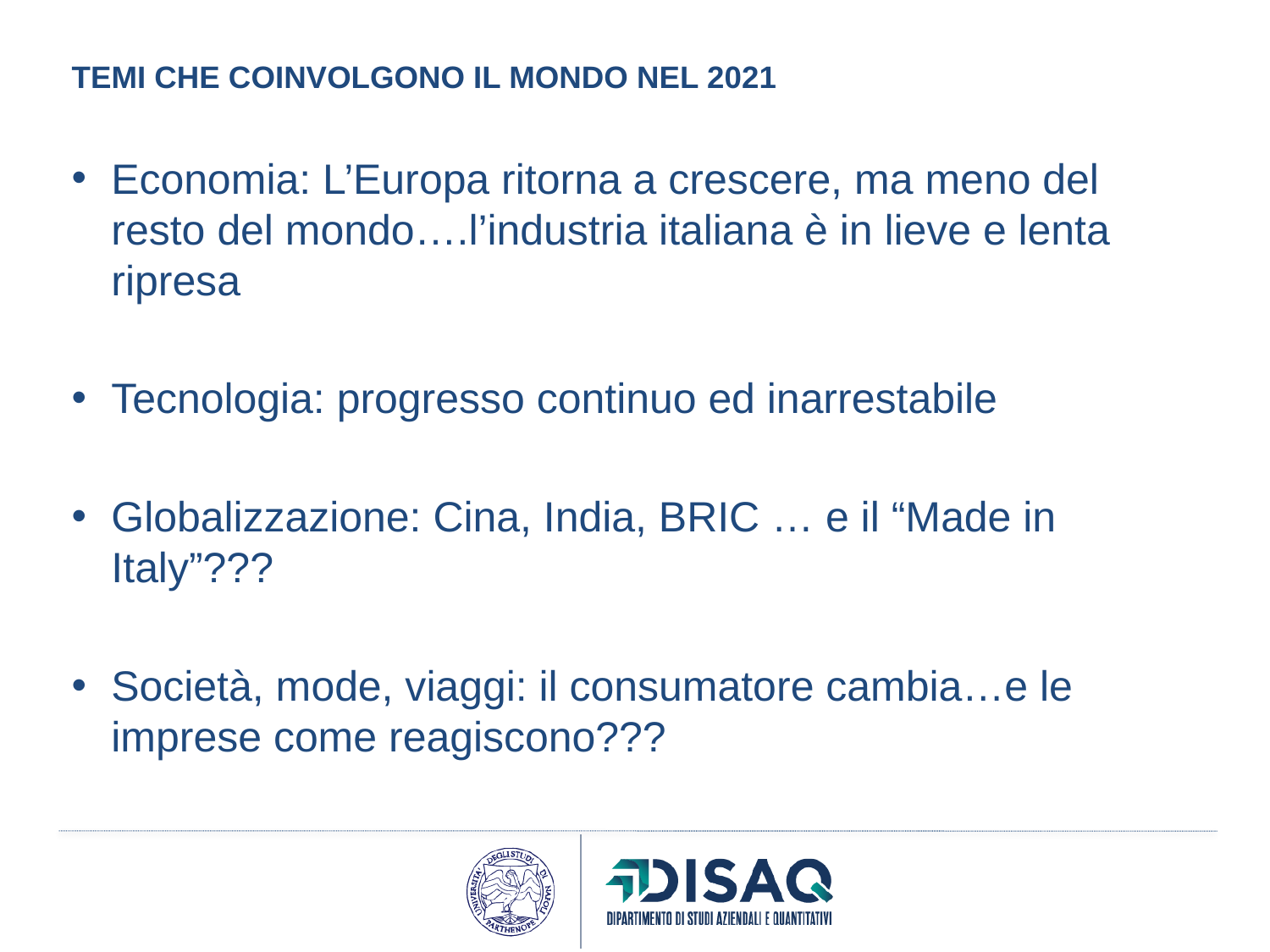

# Temi che coinvolgono il mondo nel 2021
Economia: L’Europa ritorna a crescere, ma meno del resto del mondo….l’industria italiana è in lieve e lenta ripresa

Tecnologia: progresso continuo ed inarrestabile

Globalizzazione: Cina, India, BRIC … e il “Made in Italy”???

Società, mode, viaggi: il consumatore cambia…e le imprese come reagiscono???